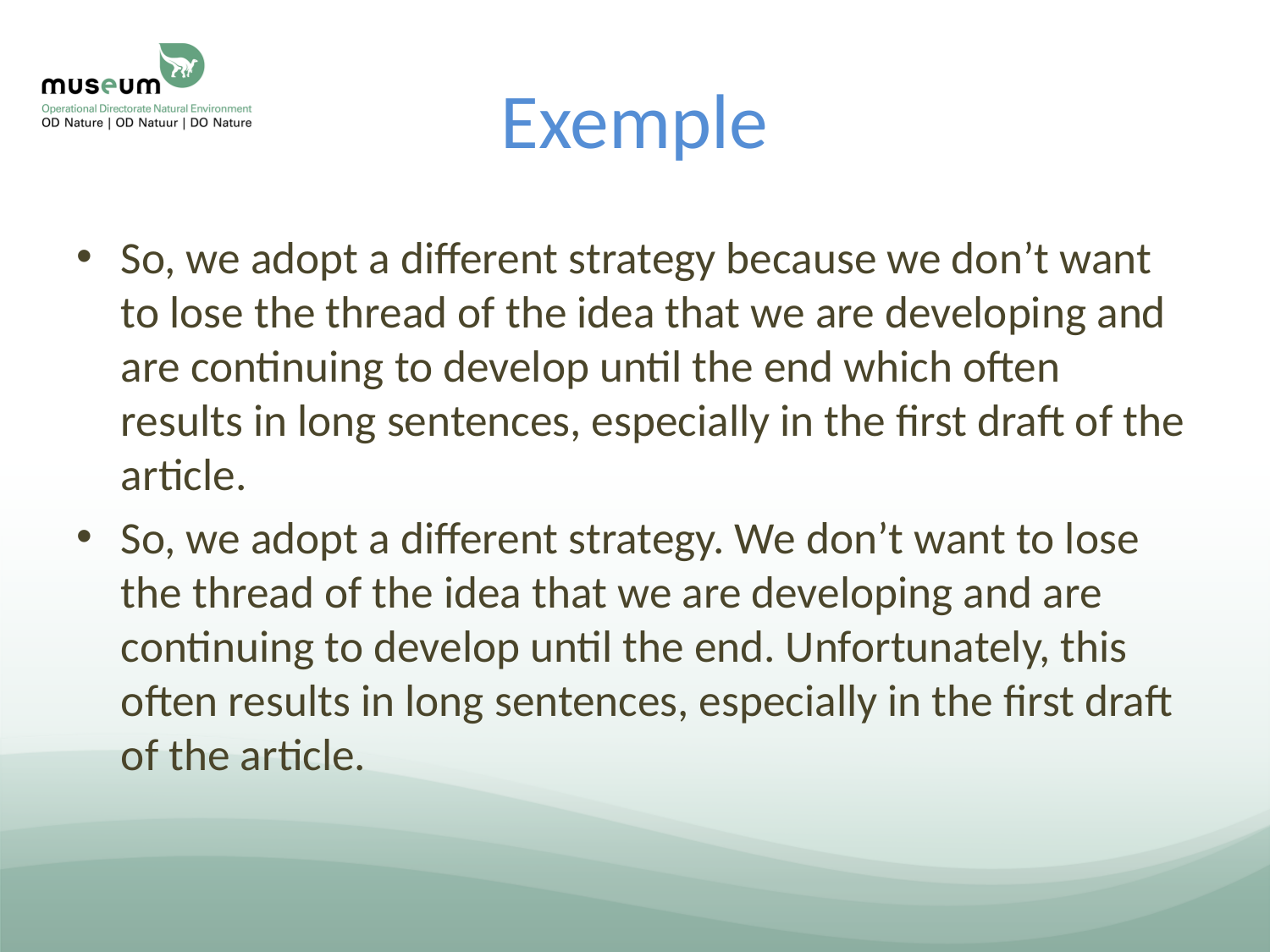

# Exemple
So, we adopt a different strategy because we don’t want to lose the thread of the idea that we are developing and are continuing to develop until the end which often results in long sentences, especially in the first draft of the article.
So, we adopt a different strategy. We don’t want to lose the thread of the idea that we are developing and are continuing to develop until the end. Unfortunately, this often results in long sentences, especially in the first draft of the article.